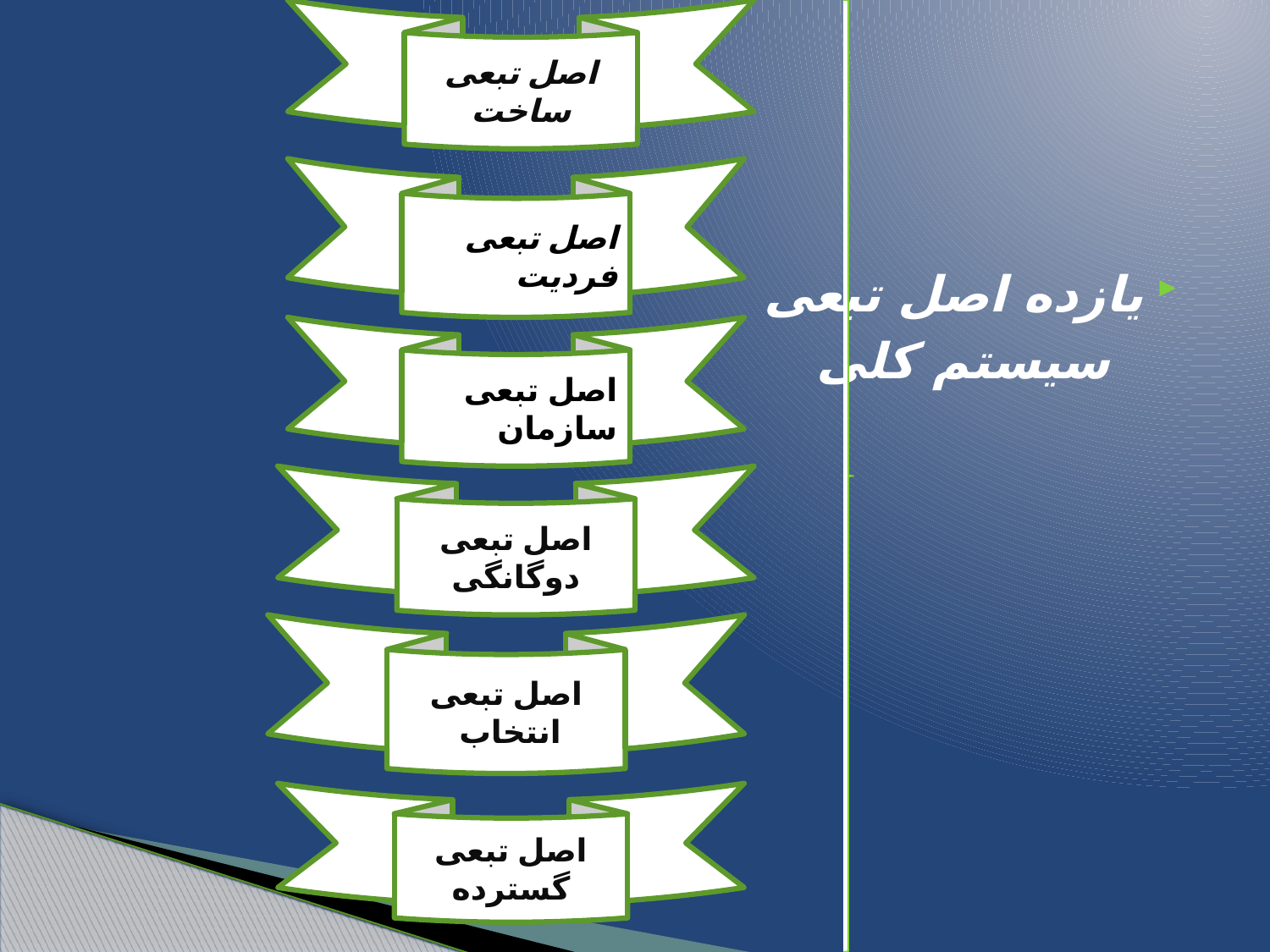

یازده اصل تبعی
    سیستم کلی
اصل تبعی ساخت

#
اصل تبعی فردیت
اصل تبعی سازمان
اصل تبعی دوگانگی
اصل تبعی انتخاب
اصل تبعی گسترده